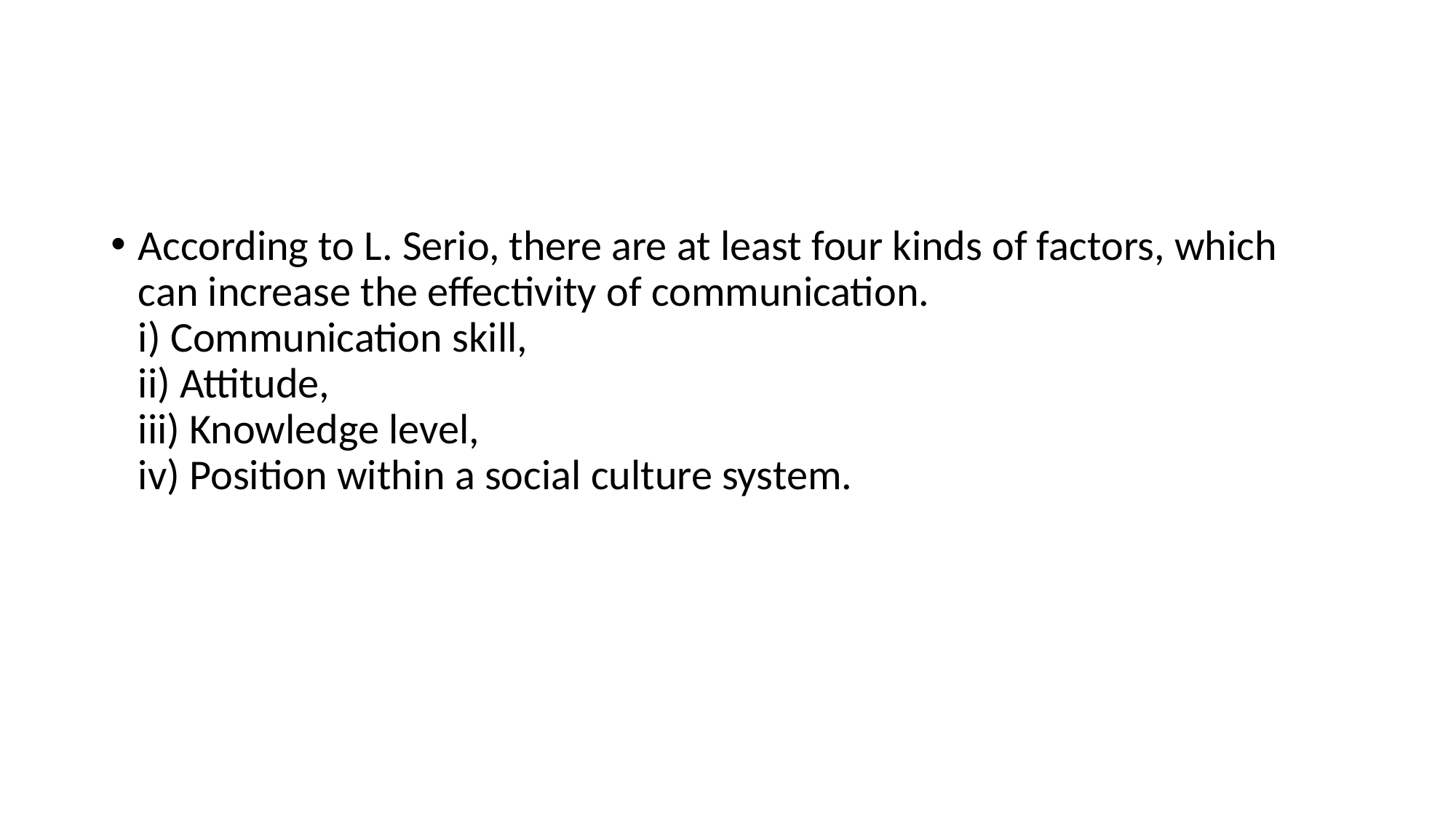

#
According to L. Serio, there are at least four kinds of factors, which can increase the effectivity of communication.
i) Communication skill,
ii) Attitude,
iii) Knowledge level,
iv) Position within a social culture system.